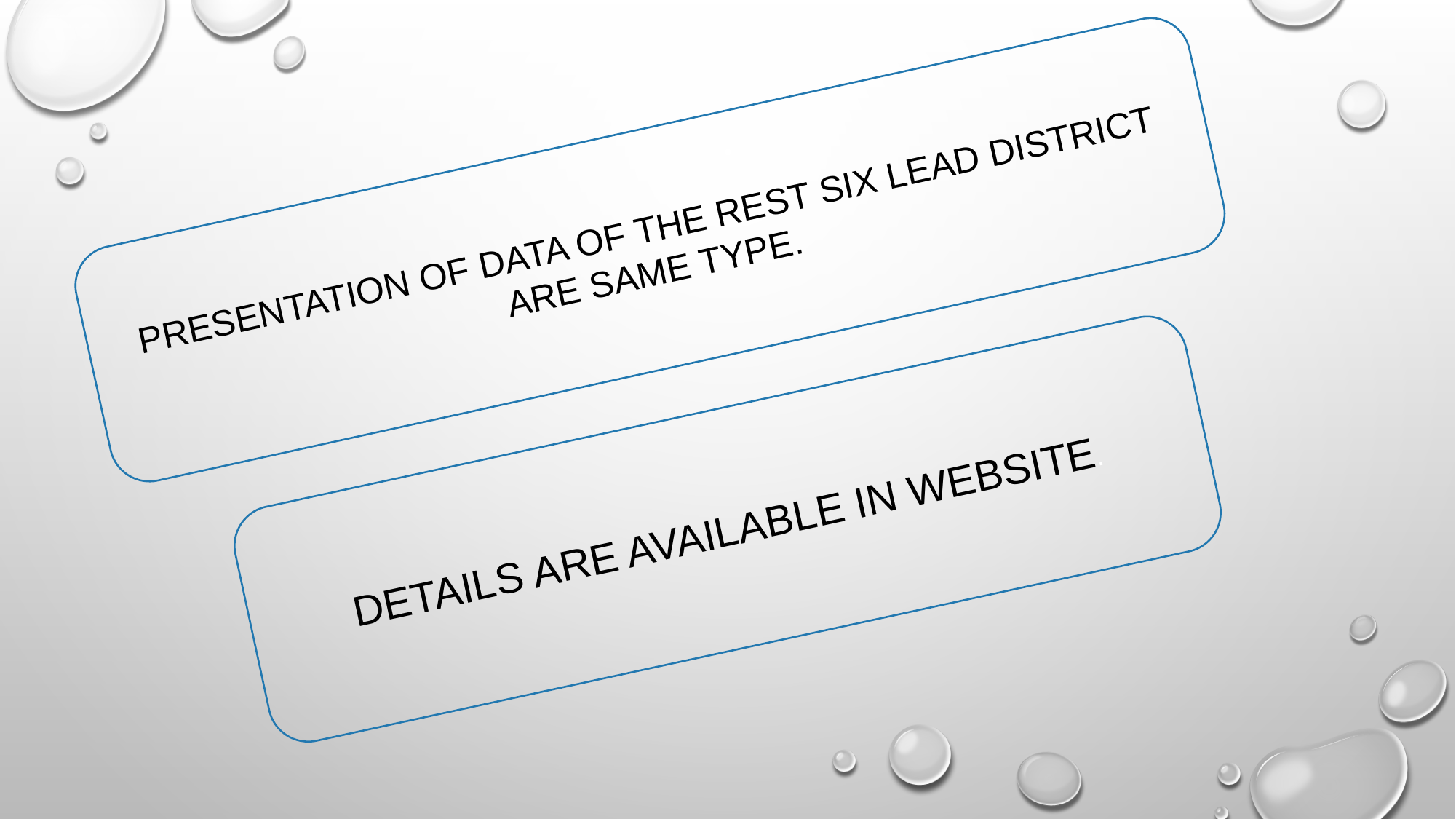

PRESENTATION OF DATA OF THE REST SIX LEAD DISTRICT ARE SAME TYPE.
DETAILS ARE AVAILABLE IN WEBSITE.